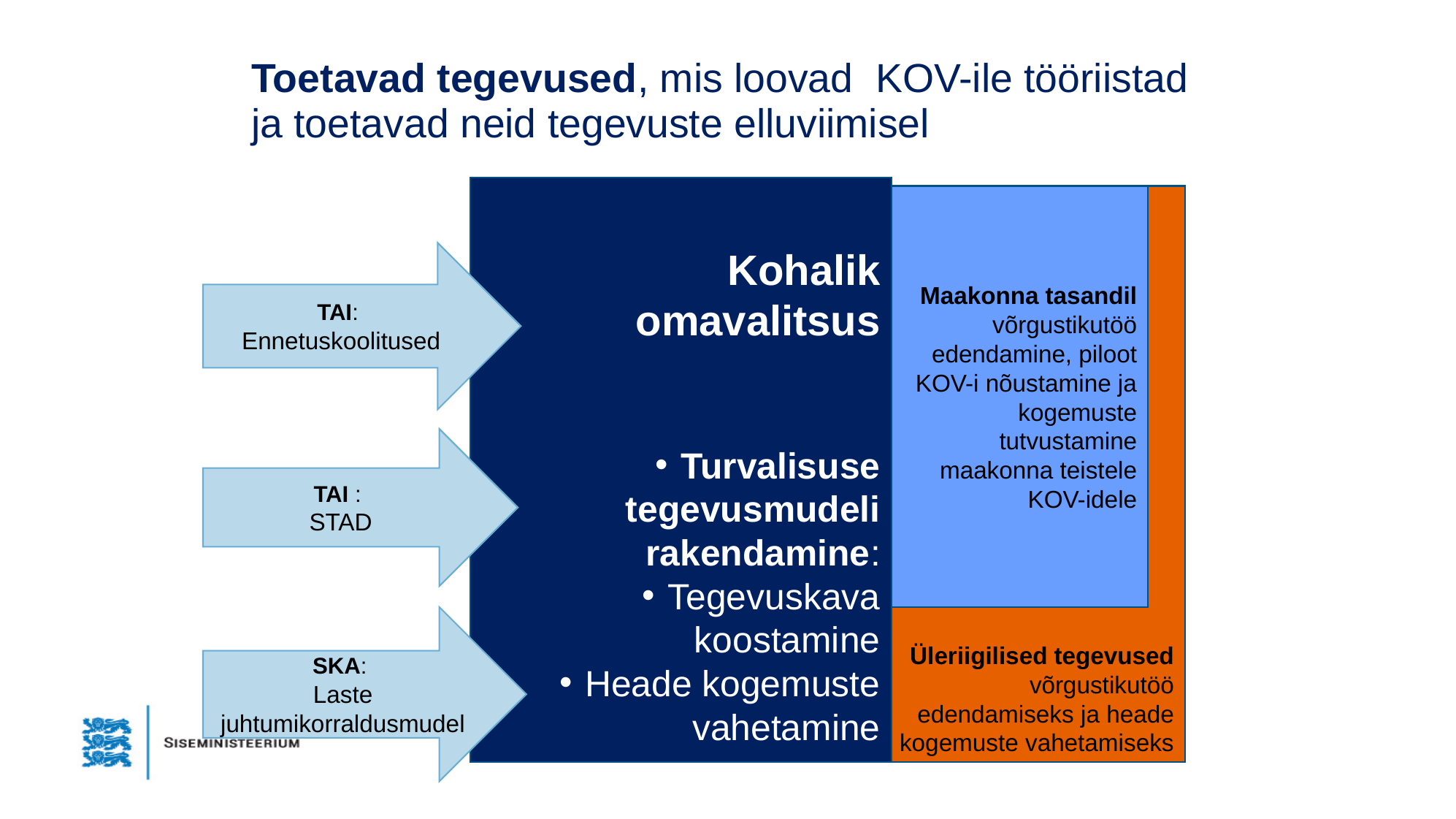

# Toetavad tegevused, mis loovad  KOV-ile tööriistad ja toetavad neid tegevuste elluviimisel

Kohalik omavalitsus

Turvalisuse tegevusmudeli rakendamine:
Tegevuskava koostamine
Heade kogemuste vahetamine
Üleriigilised tegevused võrgustikutöö edendamiseks ja heade kogemuste vahetamiseks
Maakonna tasandil võrgustikutöö edendamine, piloot KOV-i nõustamine ja kogemuste tutvustamine maakonna teistele KOV-idele
TAI:
Ennetuskoolitused
TAI :
STAD
SKA:
Laste juhtumikorraldusmudel